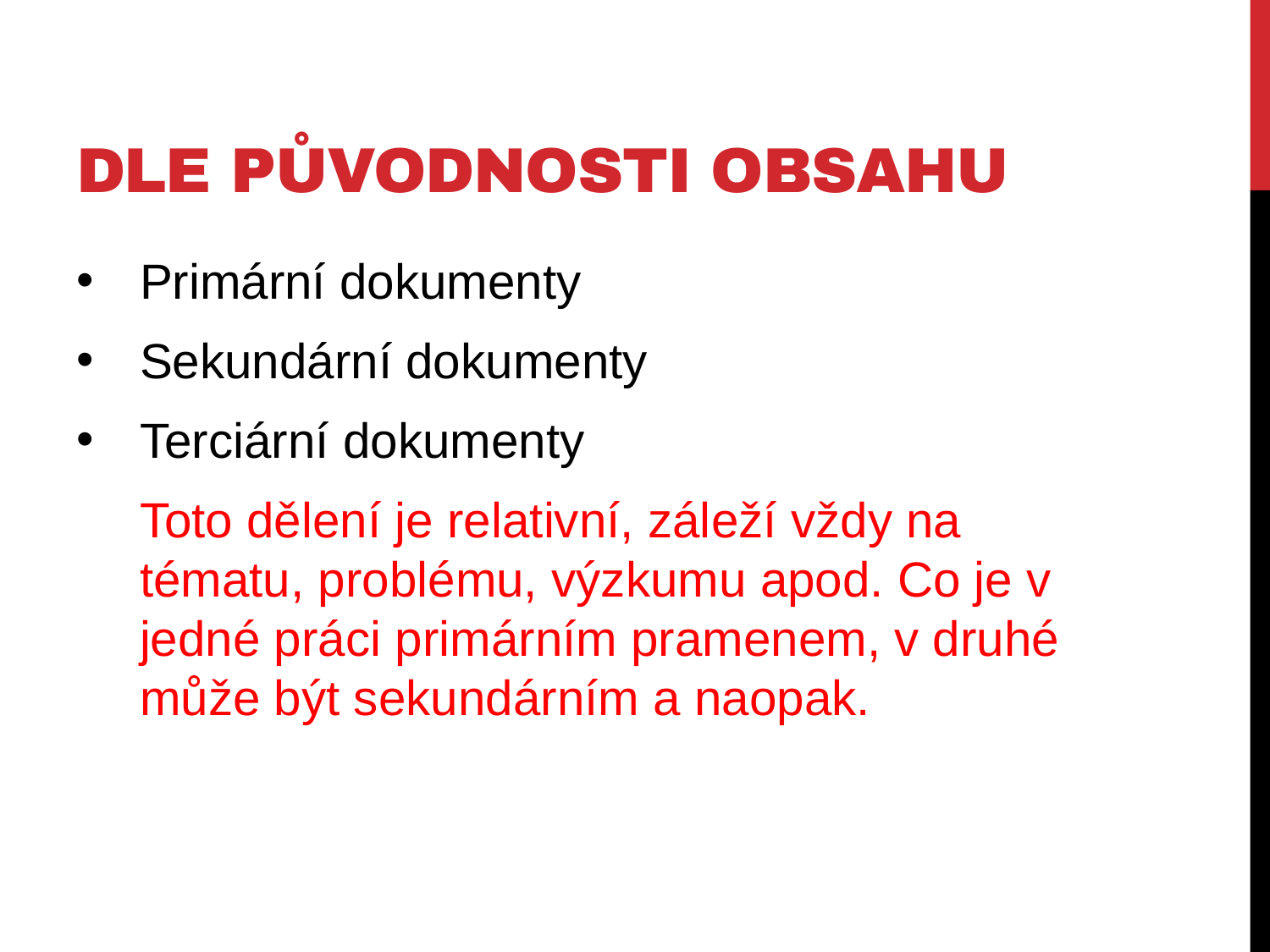

# Dle původnosti obsahu
Primární dokumenty
Sekundární dokumenty
Terciární dokumenty
	Toto dělení je relativní, záleží vždy na tématu, problému, výzkumu apod. Co je v jedné práci primárním pramenem, v druhé může být sekundárním a naopak.